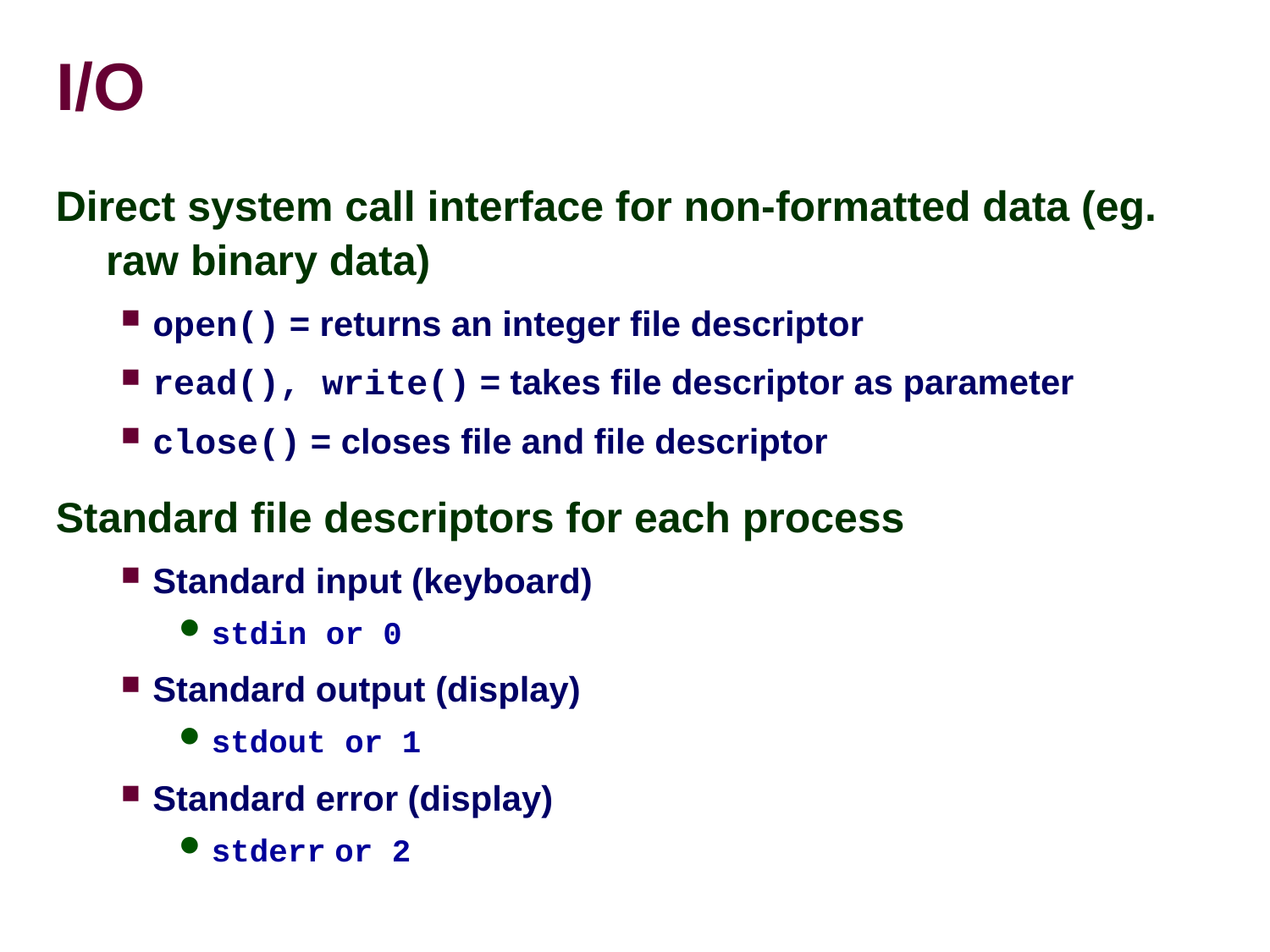

# I/O
Direct system call interface for non-formatted data (eg. raw binary data)
open() = returns an integer file descriptor
read(), write() = takes file descriptor as parameter
close() = closes file and file descriptor
Standard file descriptors for each process
Standard input (keyboard)‏
stdin or 0
Standard output (display)‏
stdout or 1
Standard error (display)‏
stderr or 2